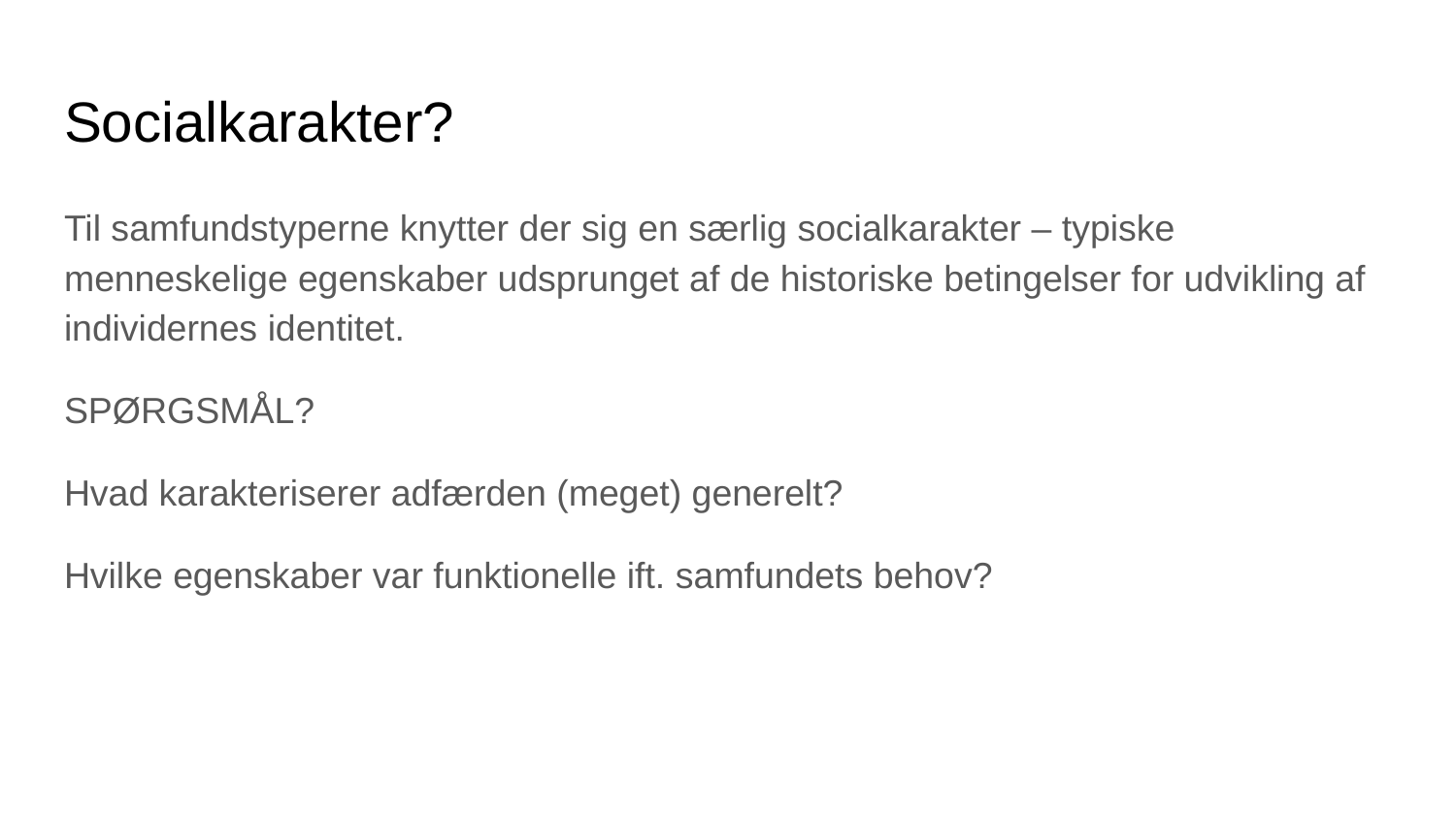

# Socialkarakter?
Til samfundstyperne knytter der sig en særlig socialkarakter – typiske menneskelige egenskaber udsprunget af de historiske betingelser for udvikling af individernes identitet.
SPØRGSMÅL?
Hvad karakteriserer adfærden (meget) generelt?
Hvilke egenskaber var funktionelle ift. samfundets behov?